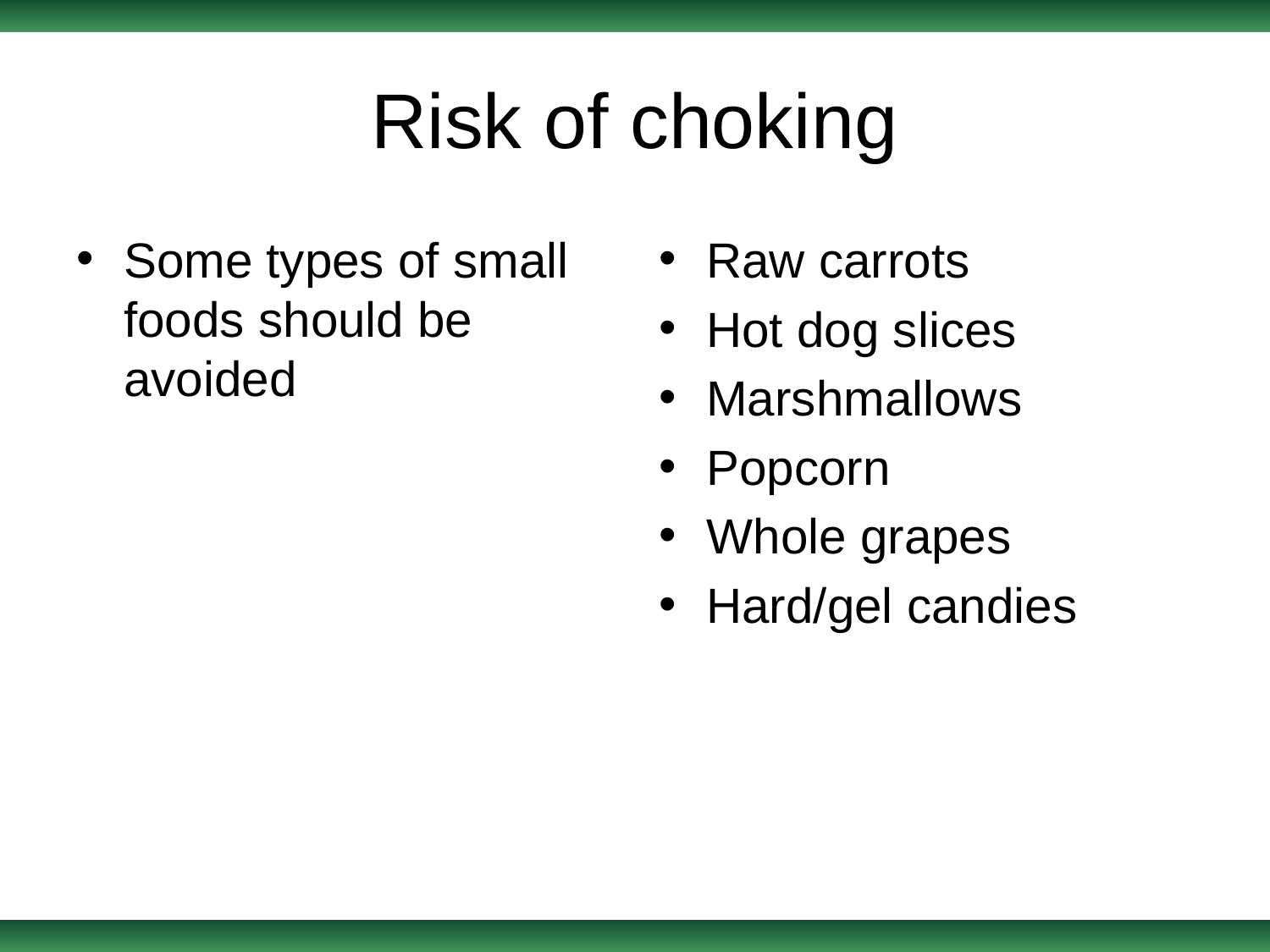

# Risk of choking
Some types of small foods should be avoided
Raw carrots
Hot dog slices
Marshmallows
Popcorn
Whole grapes
Hard/gel candies